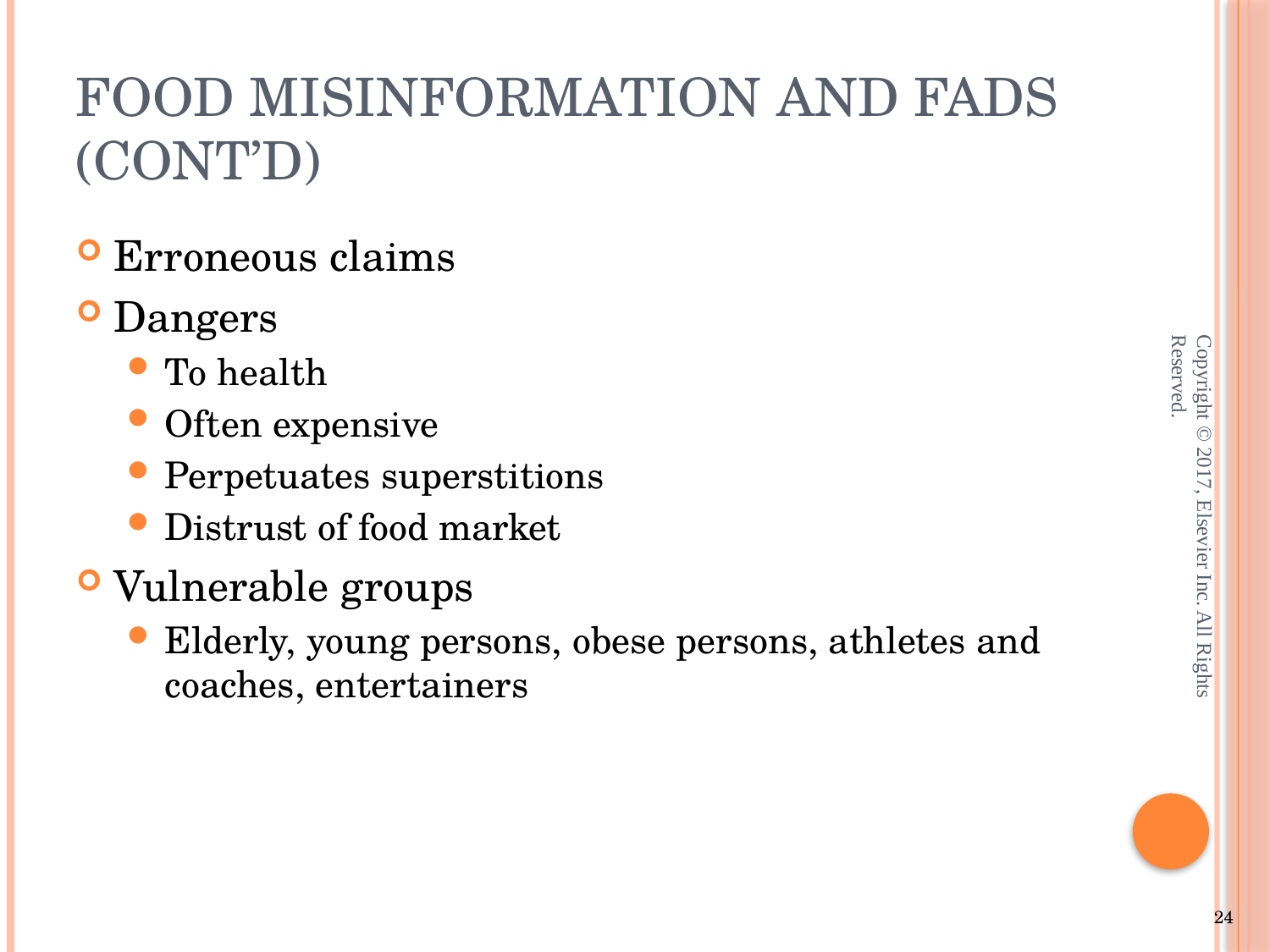

# Food Misinformation and Fads (cont’d)
Erroneous claims
Dangers
To health
Often expensive
Perpetuates superstitions
Distrust of food market
Vulnerable groups
Elderly, young persons, obese persons, athletes and coaches, entertainers

Copyright © 2017, Elsevier Inc. All Rights Reserved.
24